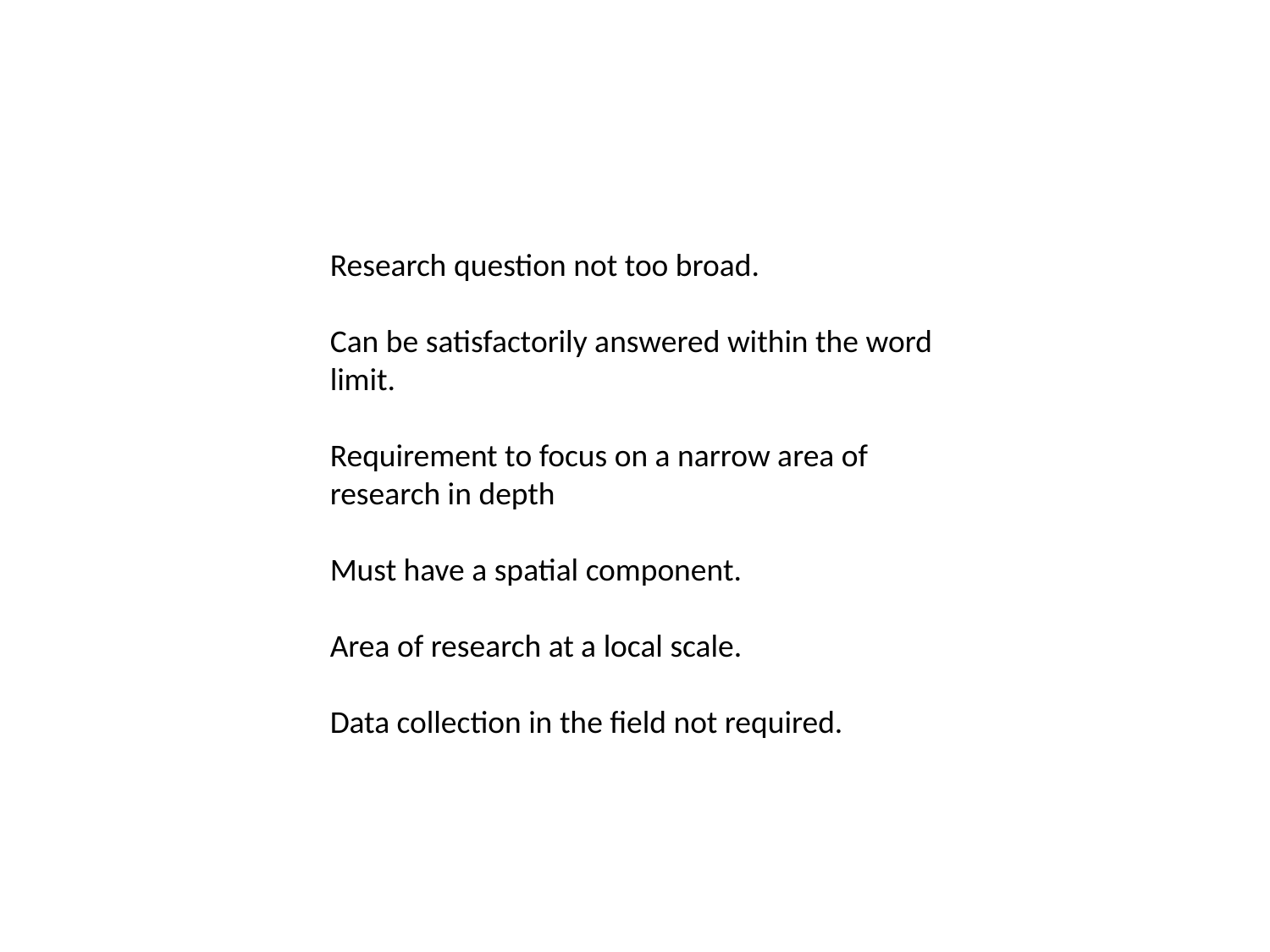

Research question not too broad.

Can be satisfactorily answered within the word limit.

Requirement to focus on a narrow area of research in depth

Must have a spatial component.

Area of research at a local scale.

Data collection in the field not required.
#